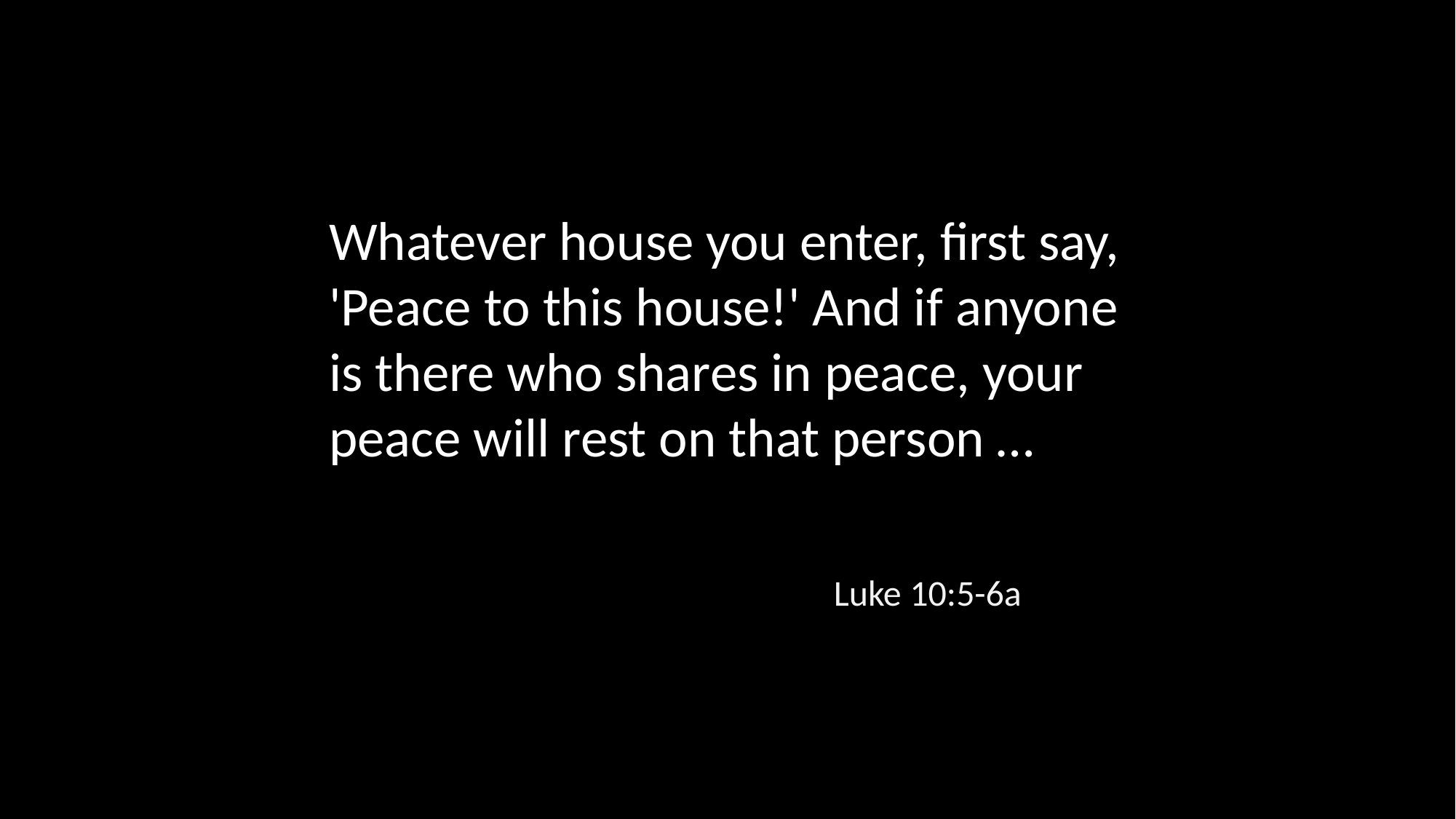

Whatever house you enter, first say, 'Peace to this house!' And if anyone is there who shares in peace, your peace will rest on that person …
Luke 10:5-6a